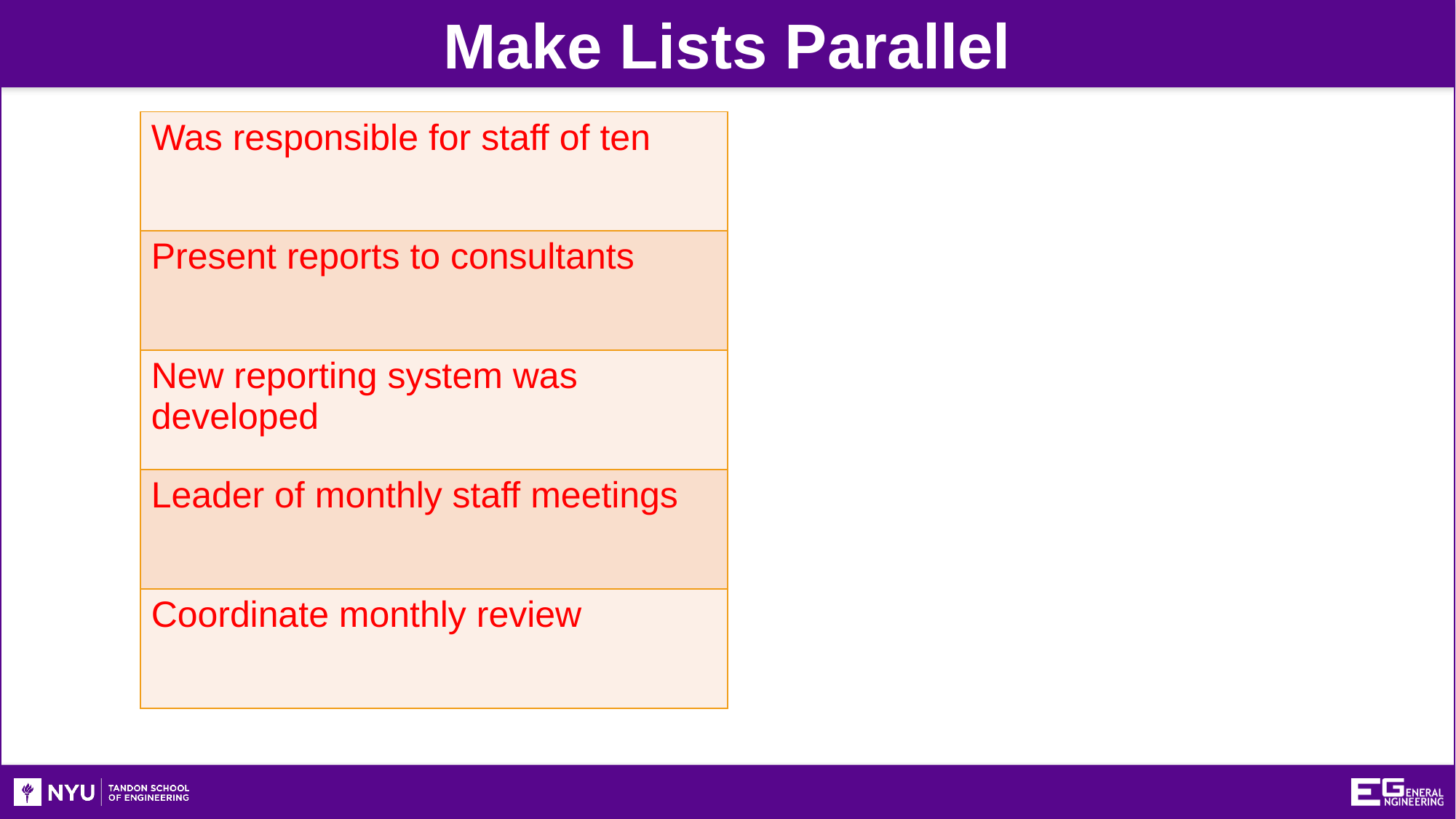

Make Lists Parallel
| Was responsible for staff of ten |
| --- |
| Present reports to consultants |
| New reporting system was developed |
| Leader of monthly staff meetings |
| Coordinate monthly review |